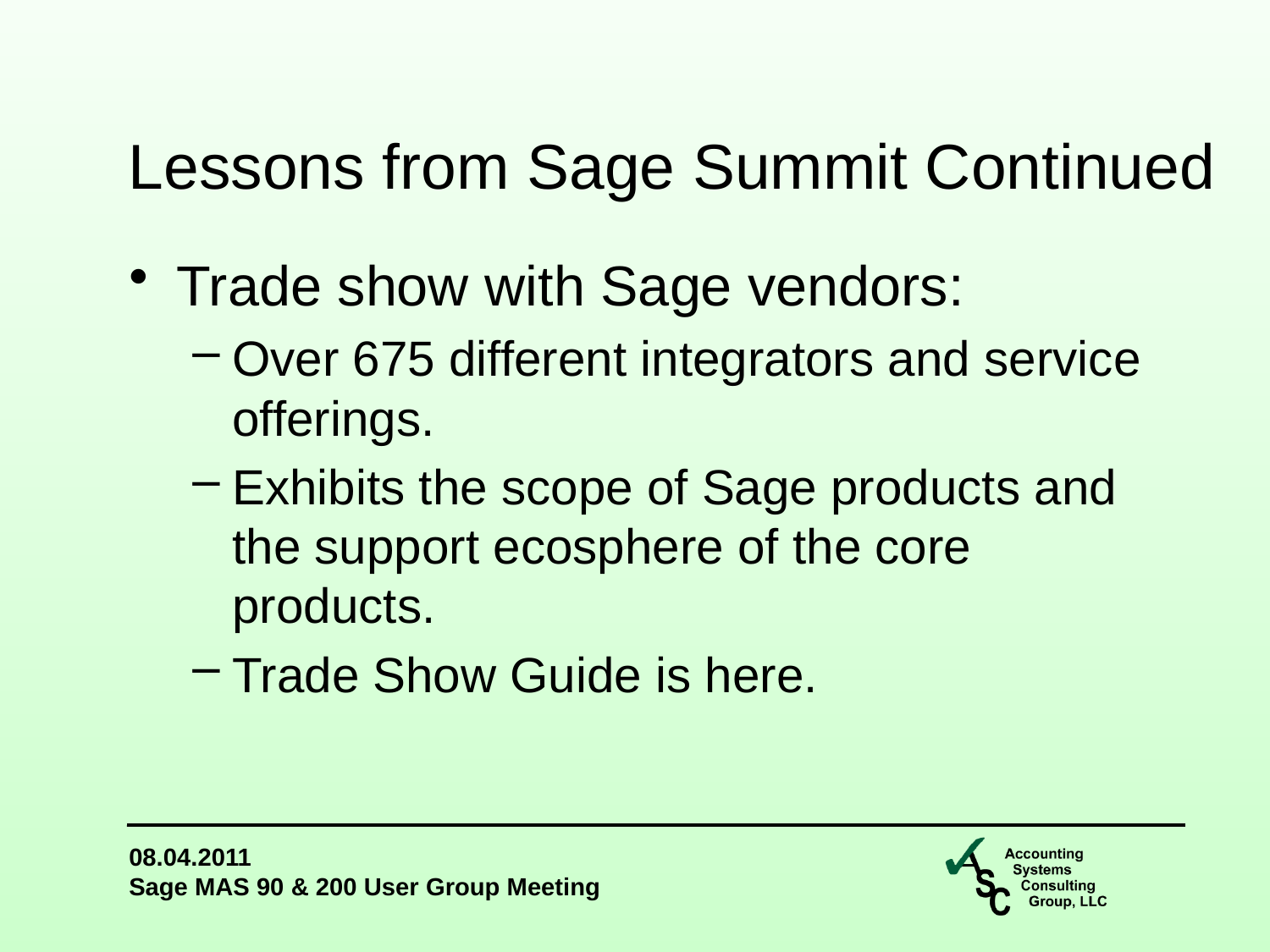

Lessons from Sage Summit Continued
Trade show with Sage vendors:
Over 675 different integrators and service offerings.
Exhibits the scope of Sage products and the support ecosphere of the core products.
Trade Show Guide is here.